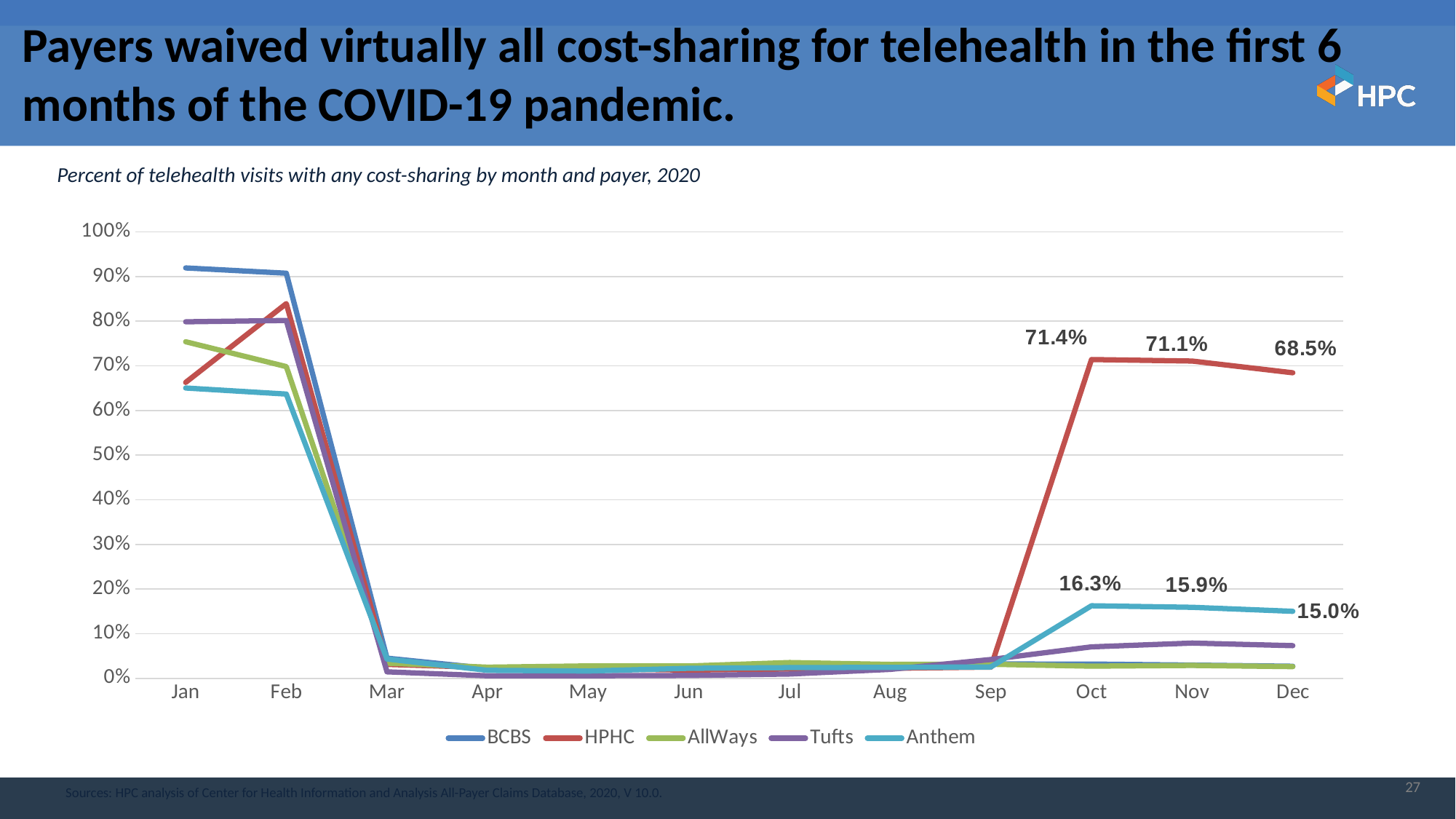

# Payers waived virtually all cost-sharing for telehealth in the first 6 months of the COVID-19 pandemic.
Percent of telehealth visits with any cost-sharing by month and payer, 2020

### Chart

| Category | BCBS | HPHC | AllWays | Tufts | Anthem |
|---|---|---|---|---|---|
| Jan | 0.9194097518920898 | 0.6629213690757751 | 0.7540983557701111 | 0.7987421154975891 | 0.6504854559898376 |
| Feb | 0.9075581431388855 | 0.839530348777771 | 0.6984127163887024 | 0.8017857074737549 | 0.636904776096344 |
| Mar | 0.045163512229919434 | 0.03114502504467964 | 0.033892128616571426 | 0.01445541251450777 | 0.04323558136820793 |
| Apr | 0.022245407104492188 | 0.024097582325339317 | 0.024886321276426315 | 0.005640767049044371 | 0.017850670963525772 |
| May | 0.024661831557750702 | 0.021209821105003357 | 0.02779214084148407 | 0.005726921372115612 | 0.01629657857120037 |
| Jun | 0.02580452524125576 | 0.018465688452124596 | 0.027567055076360703 | 0.006433787755668163 | 0.022414078935980797 |
| Jul | 0.02844546176493168 | 0.02087200991809368 | 0.035331808030605316 | 0.00961581151932478 | 0.023951204493641853 |
| Aug | 0.0280995424836874 | 0.022472819313406944 | 0.03112385794520378 | 0.020014729350805283 | 0.024535836651921272 |
| Sep | 0.03203675523400307 | 0.025088666006922722 | 0.031476009637117386 | 0.04212384298443794 | 0.025433801114559174 |
| Oct | 0.03192416951060295 | 0.7142060399055481 | 0.027204031124711037 | 0.07044810801744461 | 0.1625555455684662 |
| Nov | 0.02965928055346012 | 0.710864245891571 | 0.028821928426623344 | 0.0788973867893219 | 0.15904907882213593 |
| Dec | 0.026984762400388718 | 0.6845593452453613 | 0.026191722601652145 | 0.0731152817606926 | 0.1501421183347702 |
Sources: HPC analysis of Center for Health Information and Analysis All-Payer Claims Database, 2020, V 10.0.
27